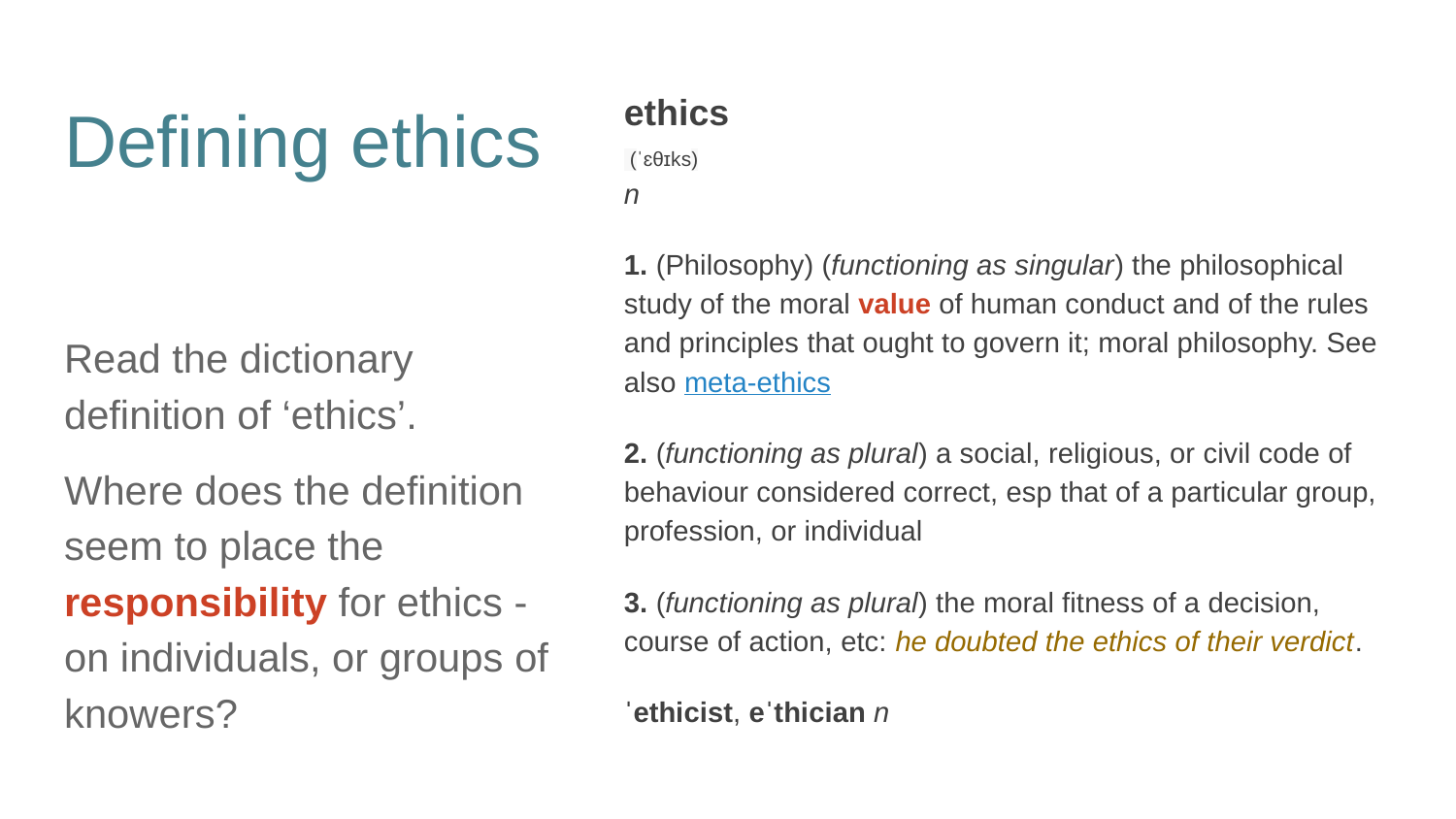

ethics
 (ˈɛθɪks)
n
1. (Philosophy) (functioning as singular) the philosophical study of the moral value of human conduct and of the rules and principles that ought to govern it; moral philosophy. See also meta-ethics
2. (functioning as plural) a social, religious, or civil code of behaviour considered correct, esp that of a particular group, profession, or individual
3. (functioning as plural) the moral fitness of a decision, course of action, etc: he doubted the ethics of their verdict.
ˈethicist, eˈthician n

# Defining ethics
Read the dictionary definition of ‘ethics’.
Where does the definition seem to place the responsibility for ethics - on individuals, or groups of knowers?